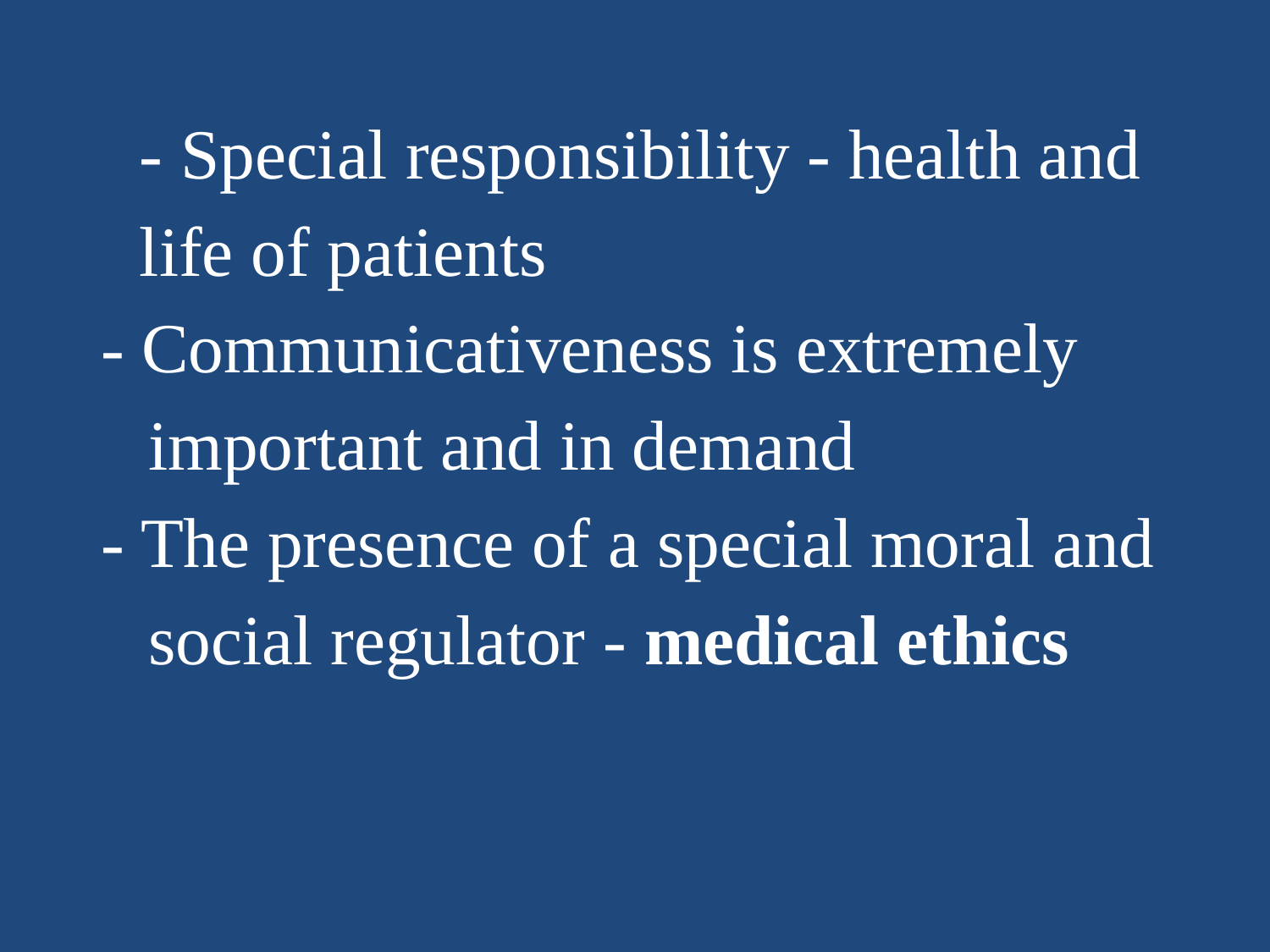

- Special responsibility - health and life of patients
- Communicativeness is extremely important and in demand
- The presence of a special moral and social regulator - medical ethics